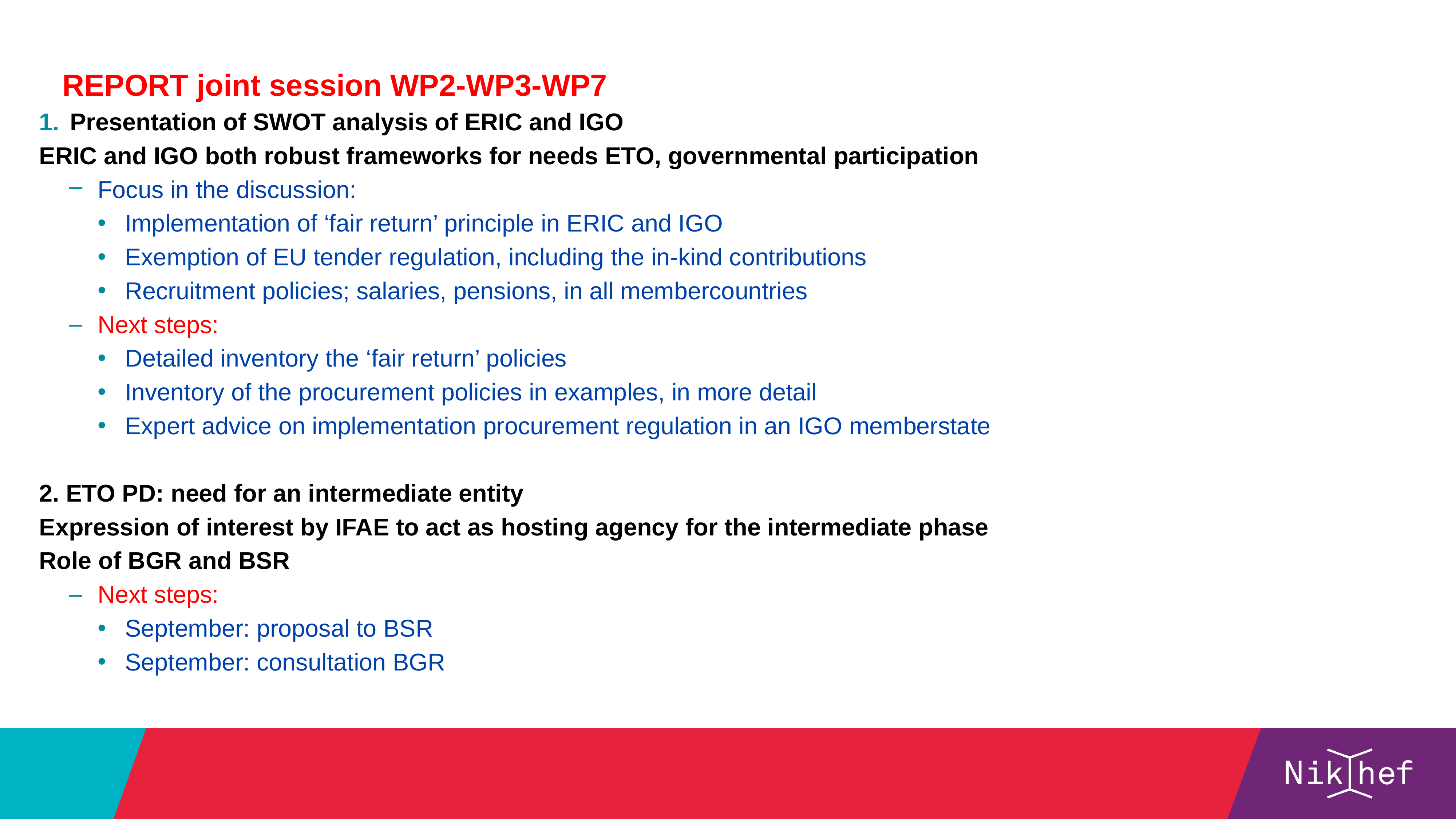

REPORT joint session WP2-WP3-WP7
Presentation of SWOT analysis of ERIC and IGO
ERIC and IGO both robust frameworks for needs ETO, governmental participation
Focus in the discussion:
Implementation of ‘fair return’ principle in ERIC and IGO
Exemption of EU tender regulation, including the in-kind contributions
Recruitment policies; salaries, pensions, in all membercountries
Next steps:
Detailed inventory the ‘fair return’ policies
Inventory of the procurement policies in examples, in more detail
Expert advice on implementation procurement regulation in an IGO memberstate

2. ETO PD: need for an intermediate entity
Expression of interest by IFAE to act as hosting agency for the intermediate phase
Role of BGR and BSR
Next steps:
September: proposal to BSR
September: consultation BGR
#